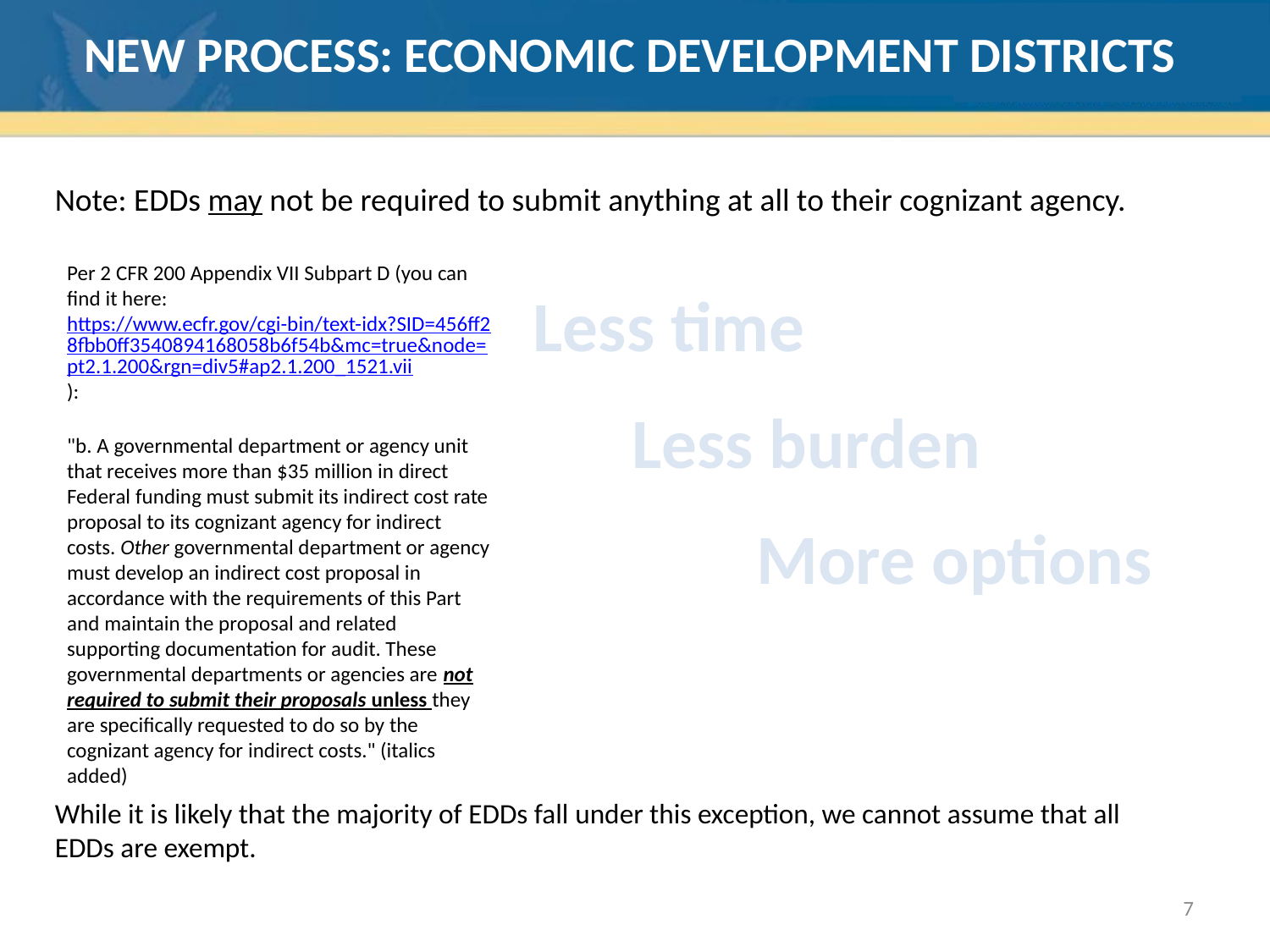

# New Process: Economic development districts

Note: EDDs may not be required to submit anything at all to their cognizant agency.

While it is likely that the majority of EDDs fall under this exception, we cannot assume that all EDDs are exempt.

Per 2 CFR 200 Appendix VII Subpart D (you can find it here: https://www.ecfr.gov/cgi-bin/text-idx?SID=456ff28fbb0ff3540894168058b6f54b&mc=true&node=pt2.1.200&rgn=div5#ap2.1.200_1521.vii):

"b. A governmental department or agency unit that receives more than $35 million in direct Federal funding must submit its indirect cost rate proposal to its cognizant agency for indirect costs. Other governmental department or agency must develop an indirect cost proposal in accordance with the requirements of this Part and maintain the proposal and related supporting documentation for audit. These governmental departments or agencies are not required to submit their proposals unless they are specifically requested to do so by the cognizant agency for indirect costs." (italics added)
Less time
Less burden
More options
7